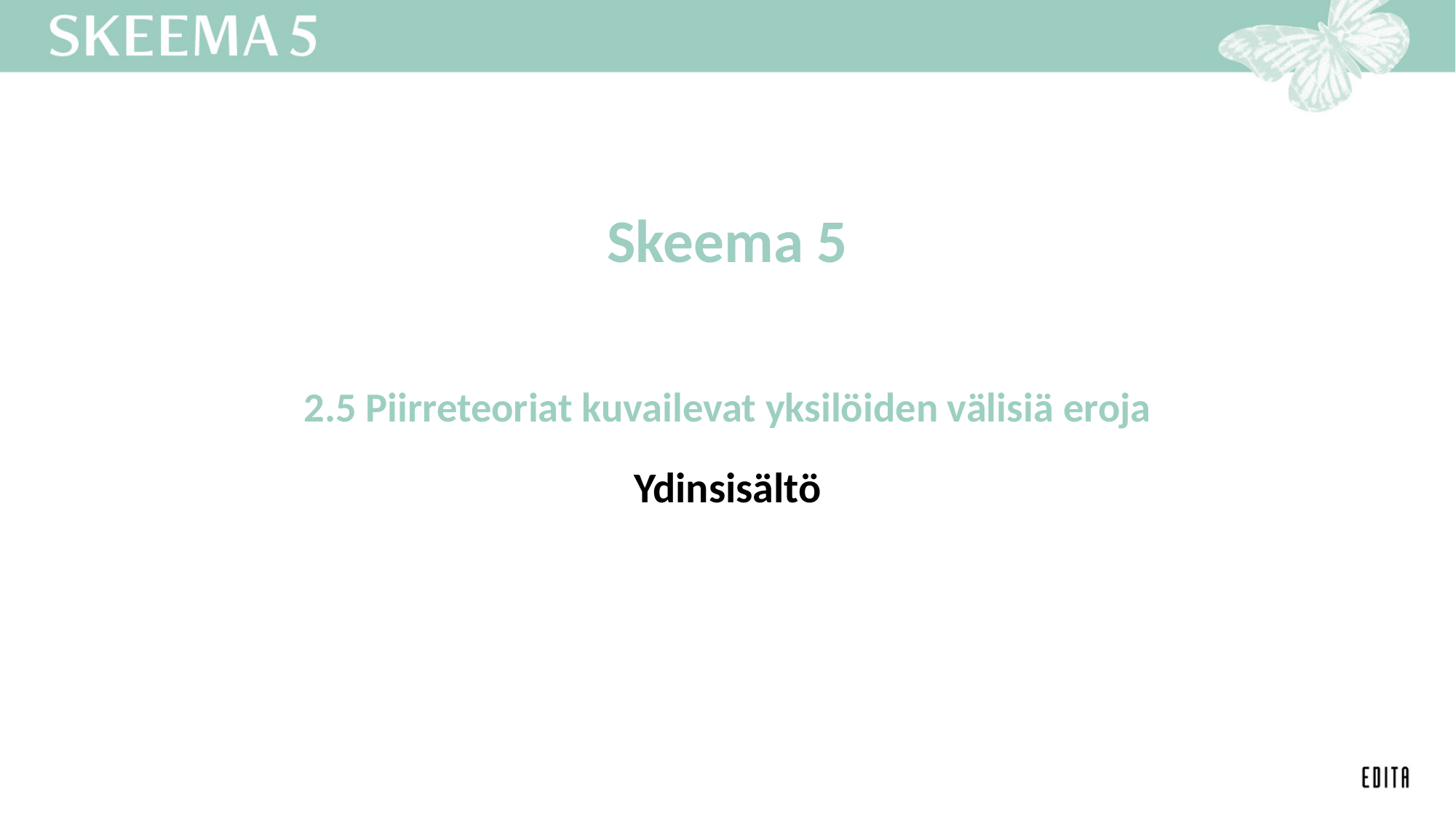

Skeema 5
# 2.5 Piirreteoriat kuvailevat yksilöiden välisiä eroja
Ydinsisältö